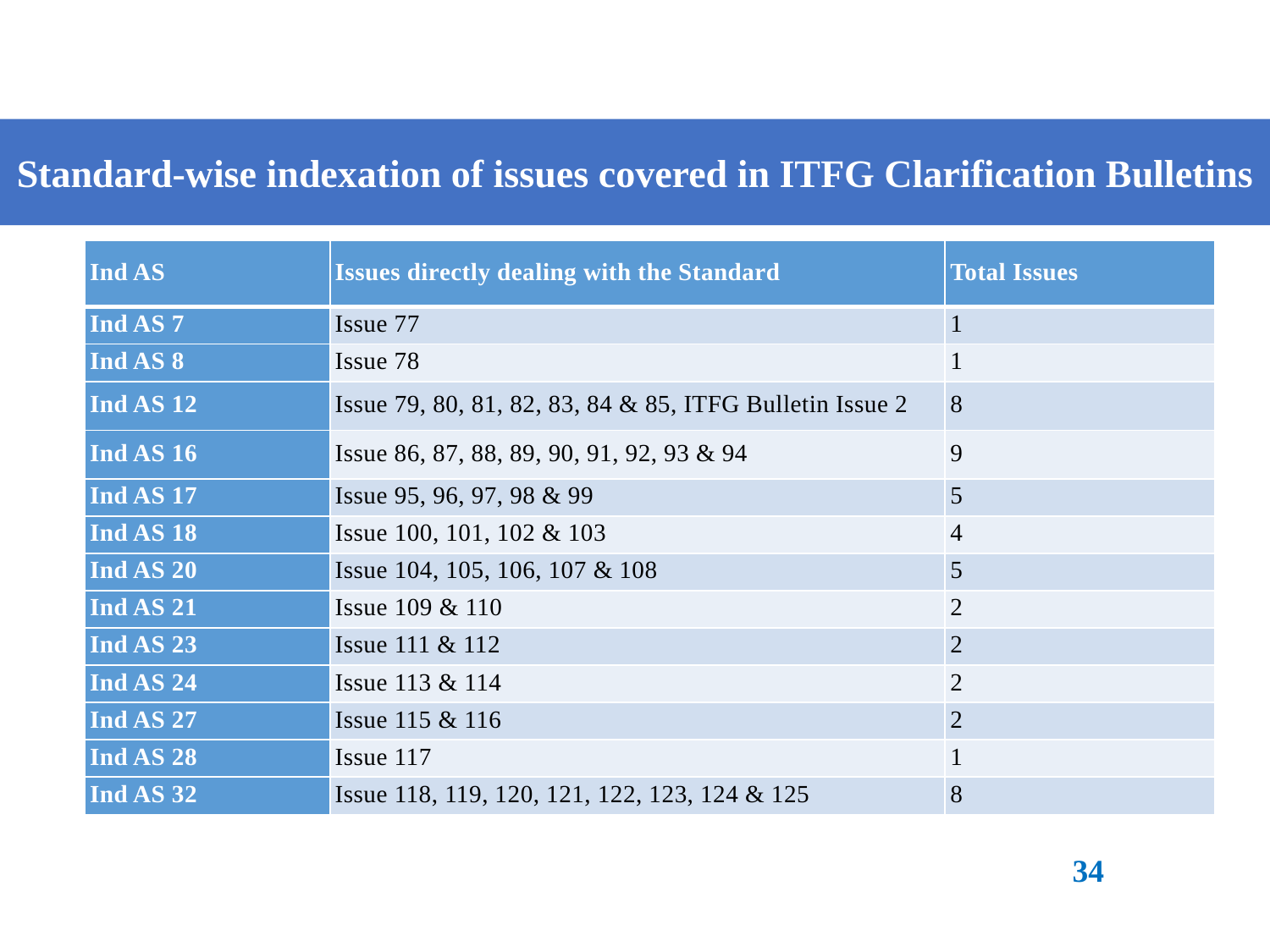

# Standard-wise indexation of issues covered in ITFG Clarification Bulletins
| Ind AS | Issues directly dealing with the Standard | Total Issues |
| --- | --- | --- |
| Ind AS 7 | Issue 77 | 1 |
| Ind AS 8 | Issue 78 | 1 |
| Ind AS 12 | Issue 79, 80, 81, 82, 83, 84 & 85, ITFG Bulletin Issue 2 | 8 |
| Ind AS 16 | Issue 86, 87, 88, 89, 90, 91, 92, 93 & 94 | 9 |
| Ind AS 17 | Issue 95, 96, 97, 98 & 99 | 5 |
| Ind AS 18 | Issue 100, 101, 102 & 103 | 4 |
| Ind AS 20 | Issue 104, 105, 106, 107 & 108 | 5 |
| Ind AS 21 | Issue 109 & 110 | 2 |
| Ind AS 23 | Issue 111 & 112 | 2 |
| Ind AS 24 | Issue 113 & 114 | 2 |
| Ind AS 27 | Issue 115 & 116 | 2 |
| Ind AS 28 | Issue 117 | 1 |
| Ind AS 32 | Issue 118, 119, 120, 121, 122, 123, 124 & 125 | 8 |
34